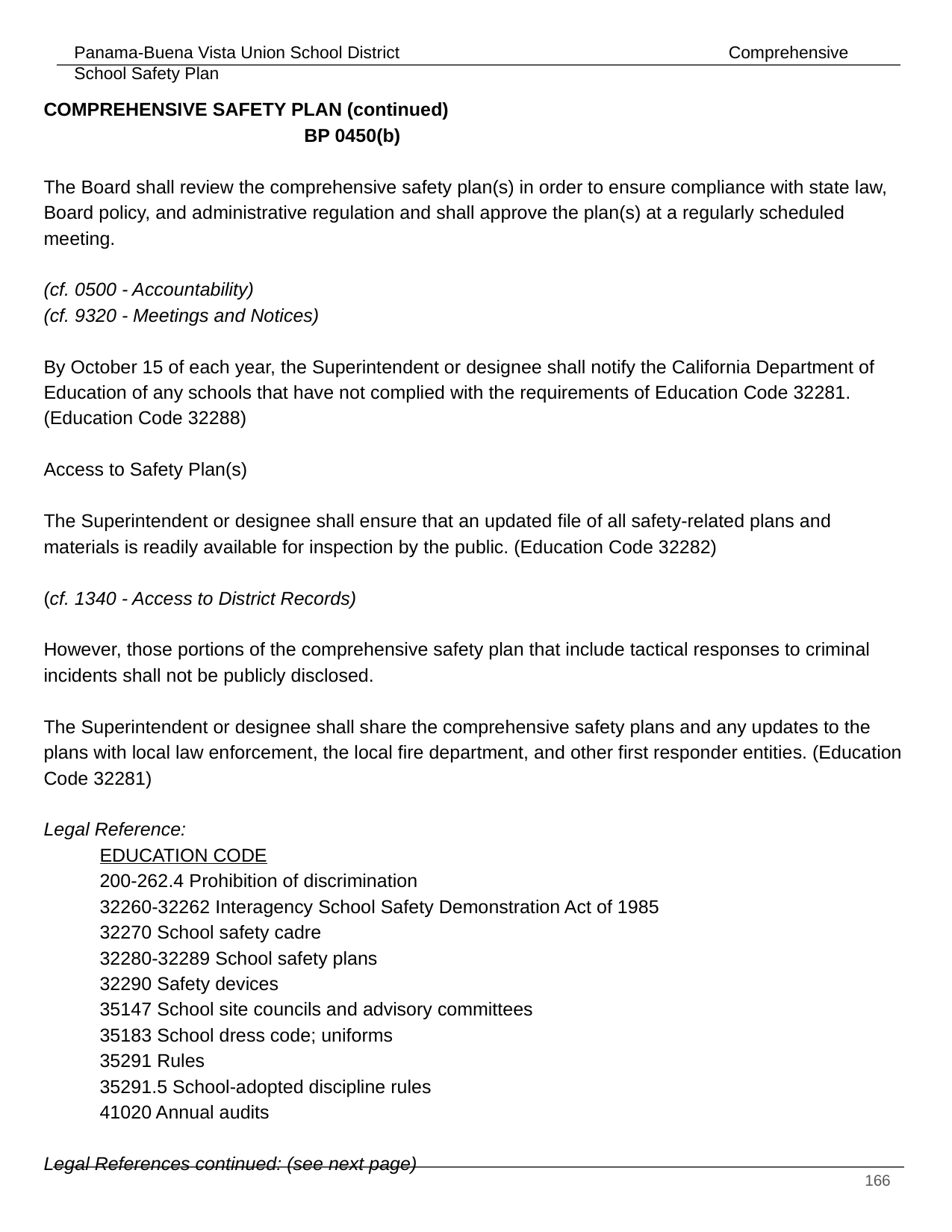

COMPREHENSIVE SAFETY PLAN (continued)						       BP 0450(b)

The Board shall review the comprehensive safety plan(s) in order to ensure compliance with state law, Board policy, and administrative regulation and shall approve the plan(s) at a regularly scheduled meeting.

(cf. 0500 - Accountability)
(cf. 9320 - Meetings and Notices)

By October 15 of each year, the Superintendent or designee shall notify the California Department of Education of any schools that have not complied with the requirements of Education Code 32281. (Education Code 32288)

Access to Safety Plan(s)

The Superintendent or designee shall ensure that an updated file of all safety-related plans and materials is readily available for inspection by the public. (Education Code 32282)

(cf. 1340 - Access to District Records)

However, those portions of the comprehensive safety plan that include tactical responses to criminal incidents shall not be publicly disclosed.

The Superintendent or designee shall share the comprehensive safety plans and any updates to the plans with local law enforcement, the local fire department, and other first responder entities. (Education Code 32281)

Legal Reference:
EDUCATION CODE
200-262.4 Prohibition of discrimination
32260-32262 Interagency School Safety Demonstration Act of 1985
32270 School safety cadre
32280-32289 School safety plans
32290 Safety devices
35147 School site councils and advisory committees
35183 School dress code; uniforms
35291 Rules
35291.5 School-adopted discipline rules
41020 Annual audits

Legal References continued: (see next page)

166